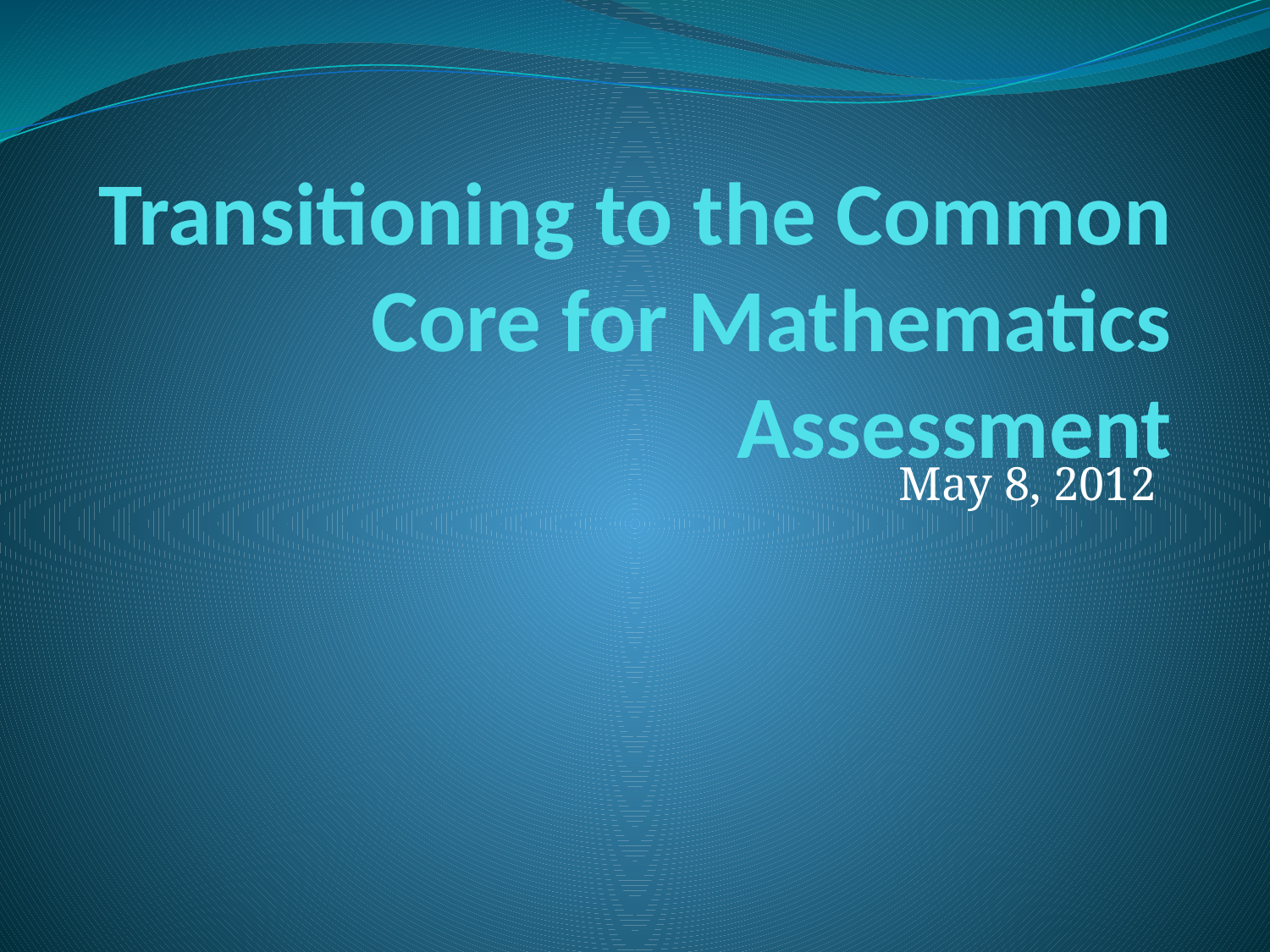

# Transitioning to the Common Core for Mathematics Assessment
May 8, 2012